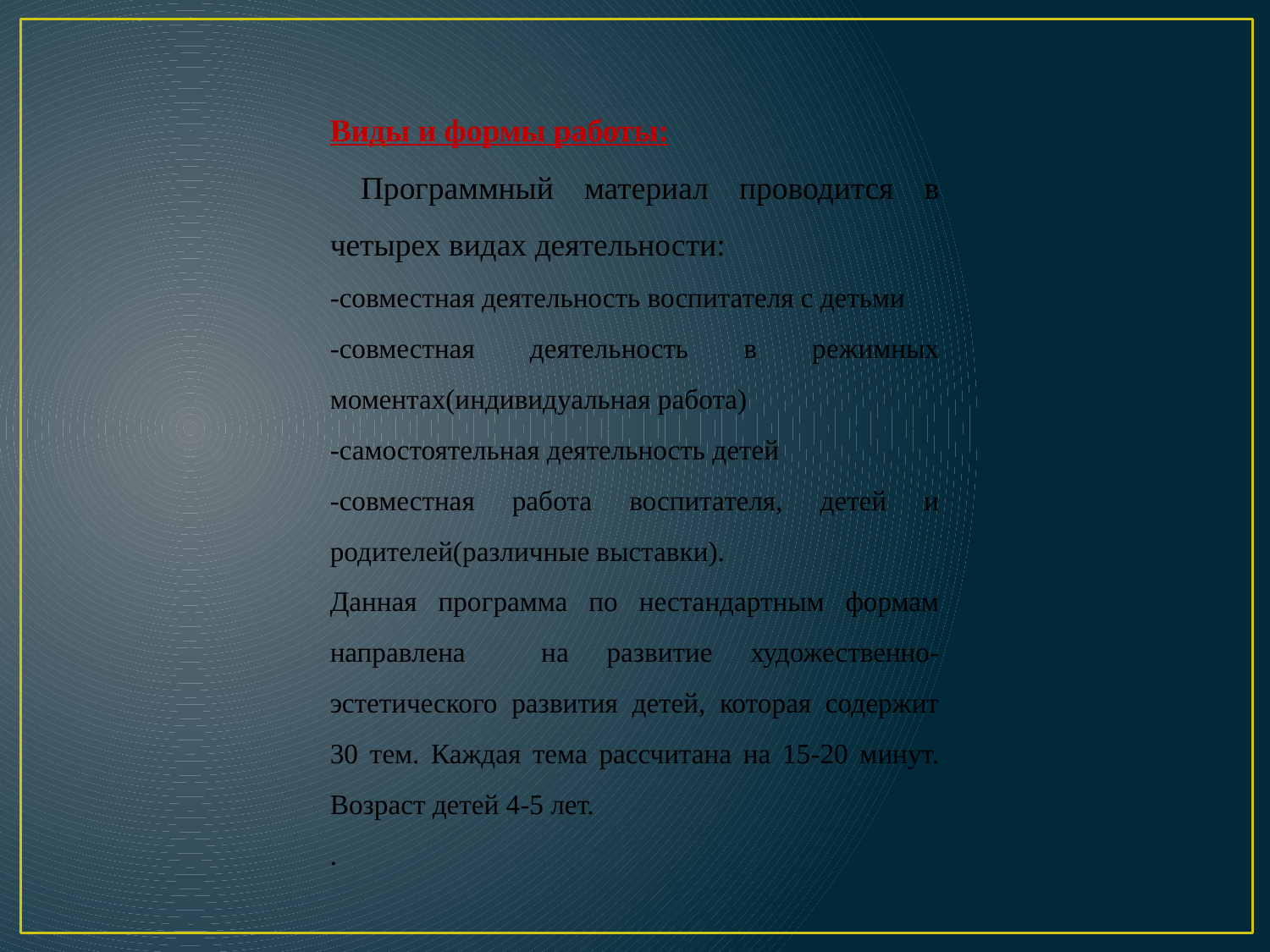

Виды и формы работы:
 Программный материал проводится в четырех видах деятельности:
-совместная деятельность воспитателя с детьми
-совместная деятельность в режимных моментах(индивидуальная работа)
-самостоятельная деятельность детей
-совместная работа воспитателя, детей и родителей(различные выставки).
Данная программа по нестандартным формам направлена  на развитие художественно-эстетического развития детей, которая содержит 30 тем. Каждая тема рассчитана на 15-20 минут. Возраст детей 4-5 лет.
.